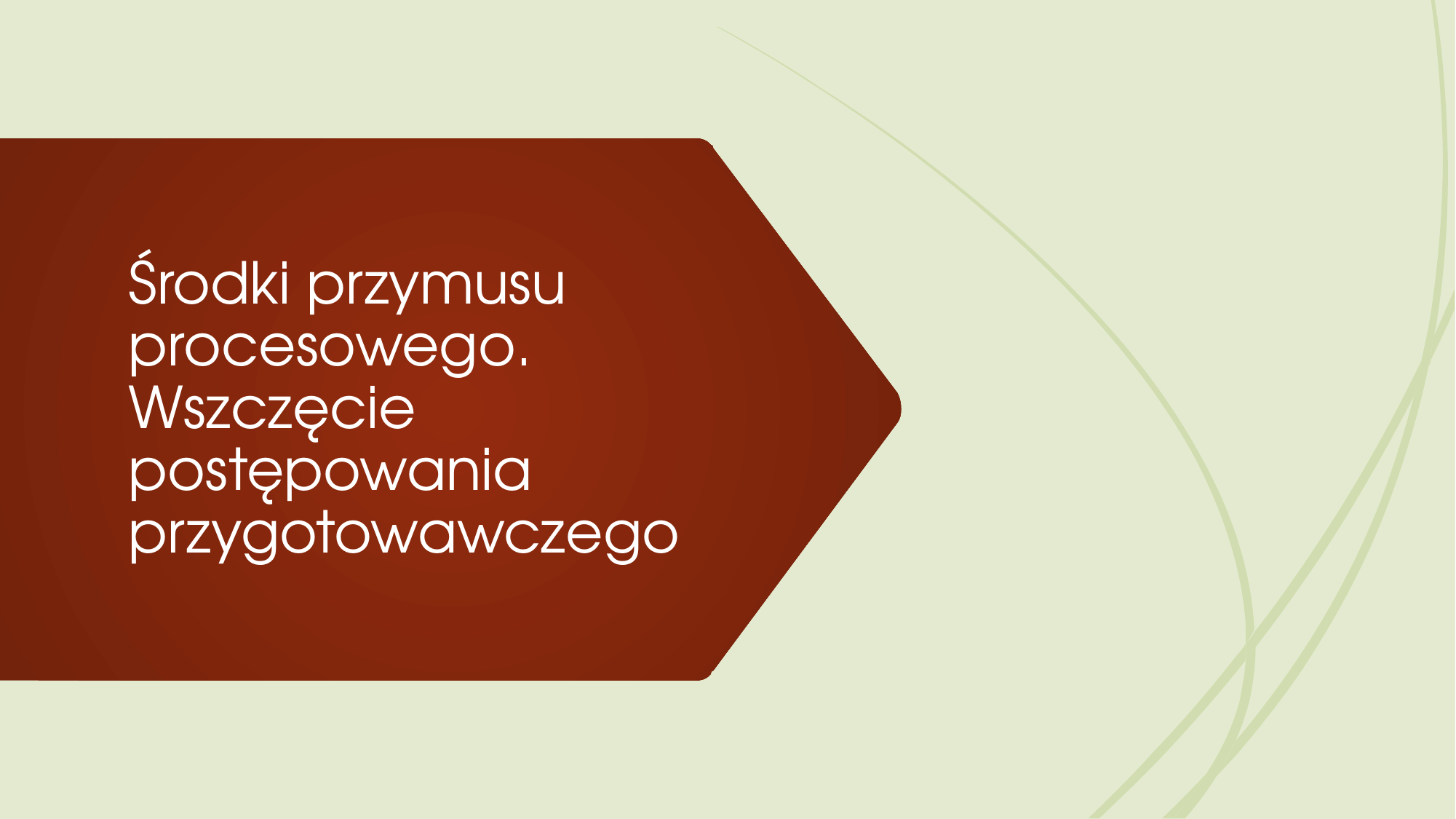

# Środki przymusu procesowego. Wszczęcie postępowania przygotowawczego